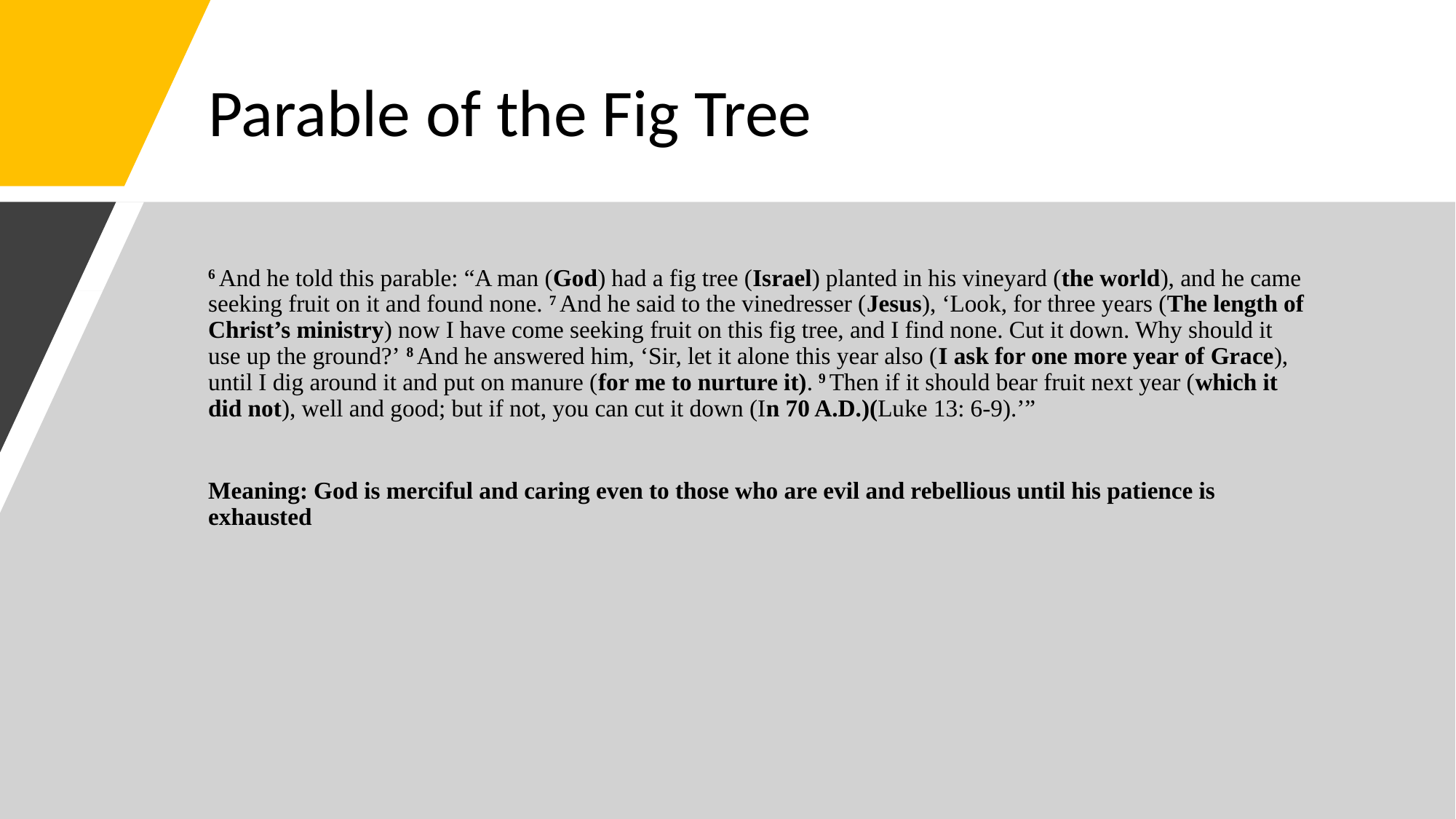

# Parable of the Fig Tree

6 And he told this parable: “A man (God) had a fig tree (Israel) planted in his vineyard (the world), and he came seeking fruit on it and found none. 7 And he said to the vinedresser (Jesus), ‘Look, for three years (The length of Christ’s ministry) now I have come seeking fruit on this fig tree, and I find none. Cut it down. Why should it use up the ground?’ 8 And he answered him, ‘Sir, let it alone this year also (I ask for one more year of Grace), until I dig around it and put on manure (for me to nurture it). 9 Then if it should bear fruit next year (which it did not), well and good; but if not, you can cut it down (In 70 A.D.)(Luke 13: 6-9).’”

Meaning: God is merciful and caring even to those who are evil and rebellious until his patience is exhausted